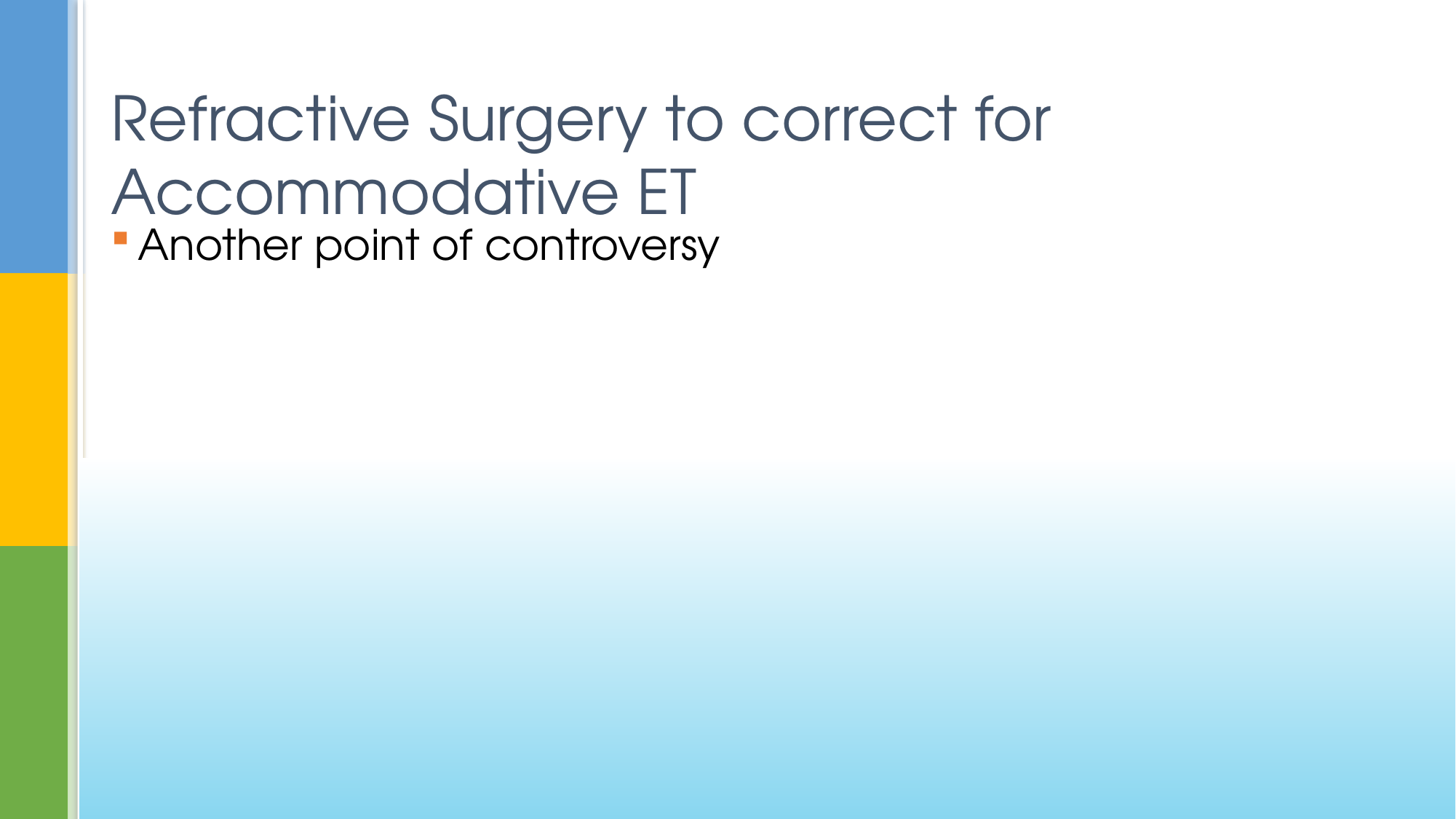

# Refractive Surgery to correct for Accommodative ET
Another point of controversy

None of the authors have any financial disclosures to make